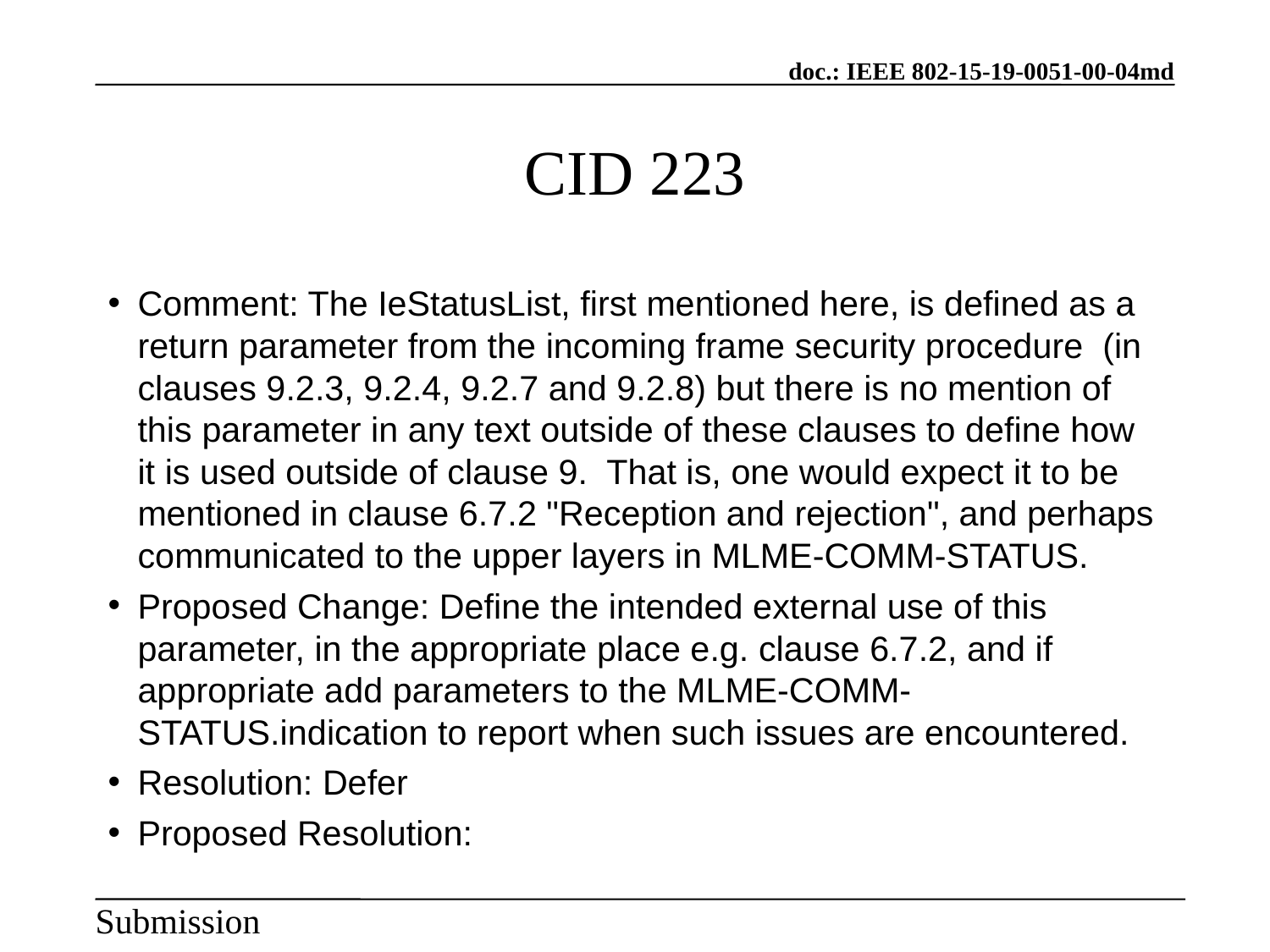

CID 223
Comment: The IeStatusList, first mentioned here, is defined as a return parameter from the incoming frame security procedure  (in clauses 9.2.3, 9.2.4, 9.2.7 and 9.2.8) but there is no mention of this parameter in any text outside of these clauses to define how it is used outside of clause 9.  That is, one would expect it to be mentioned in clause 6.7.2 "Reception and rejection", and perhaps communicated to the upper layers in MLME-COMM-STATUS.
Proposed Change: Define the intended external use of this parameter, in the appropriate place e.g. clause 6.7.2, and if appropriate add parameters to the MLME-COMM-STATUS.indication to report when such issues are encountered.
Resolution: Defer
Proposed Resolution: